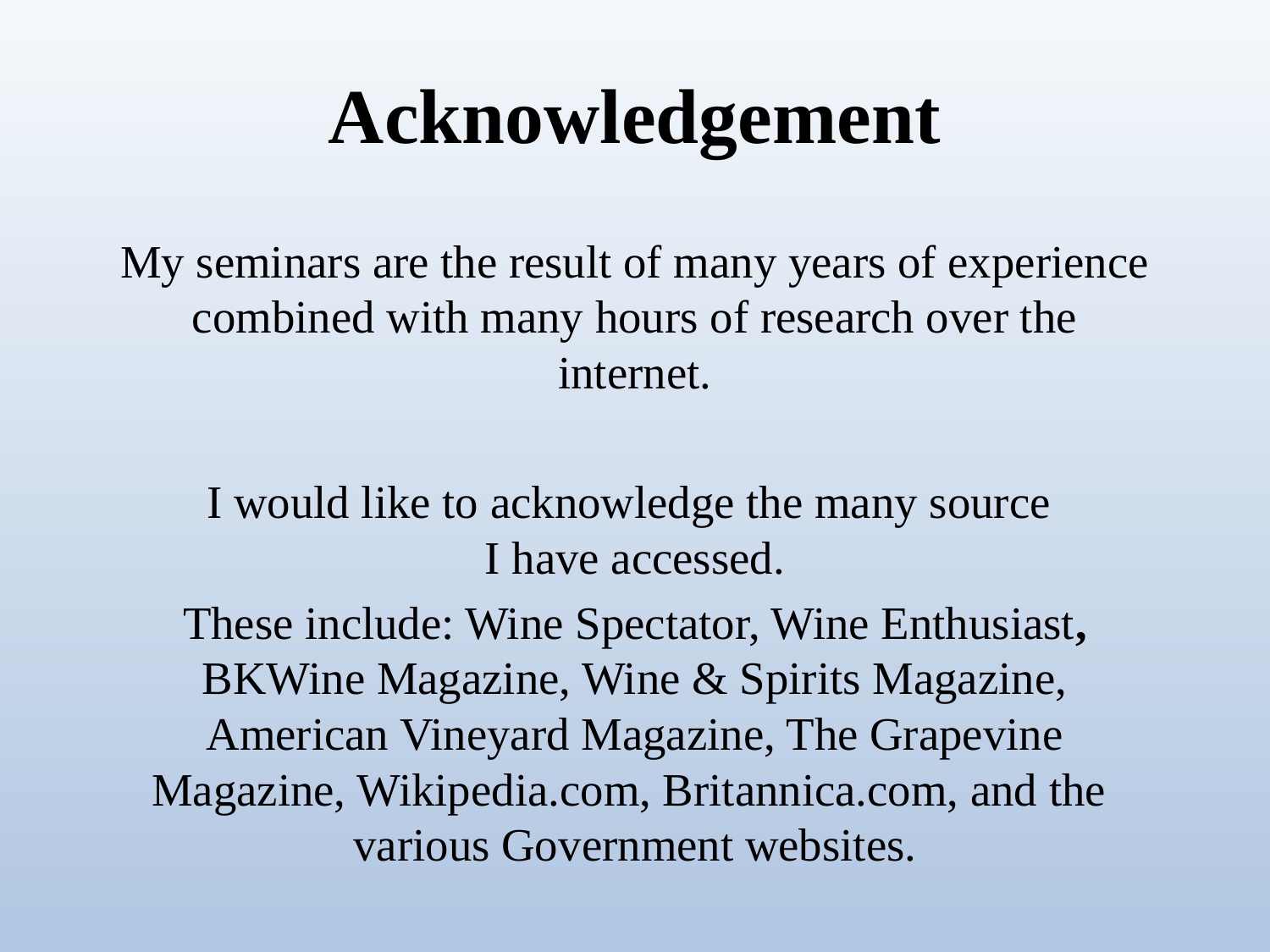

# Acknowledgement

My seminars are the result of many years of experience combined with many hours of research over the internet.

I would like to acknowledge the many source
I have accessed.
These include: Wine Spectator, Wine Enthusiast, BKWine Magazine, Wine & Spirits Magazine, American Vineyard Magazine, The Grapevine Magazine, Wikipedia.com, Britannica.com, and the
various Government websites.